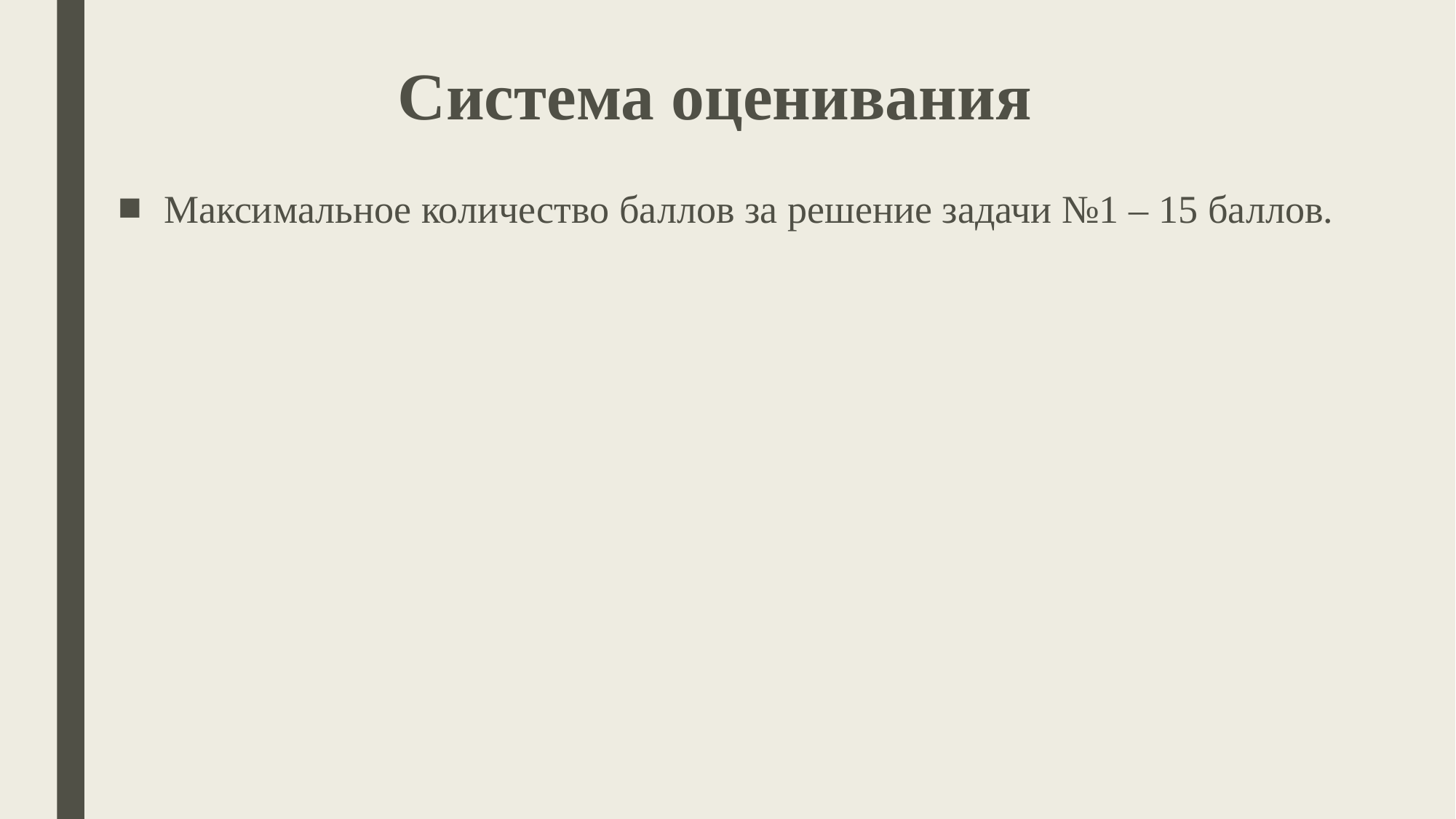

# Система оценивания
Максимальное количество баллов за решение задачи №1 – 15 баллов.